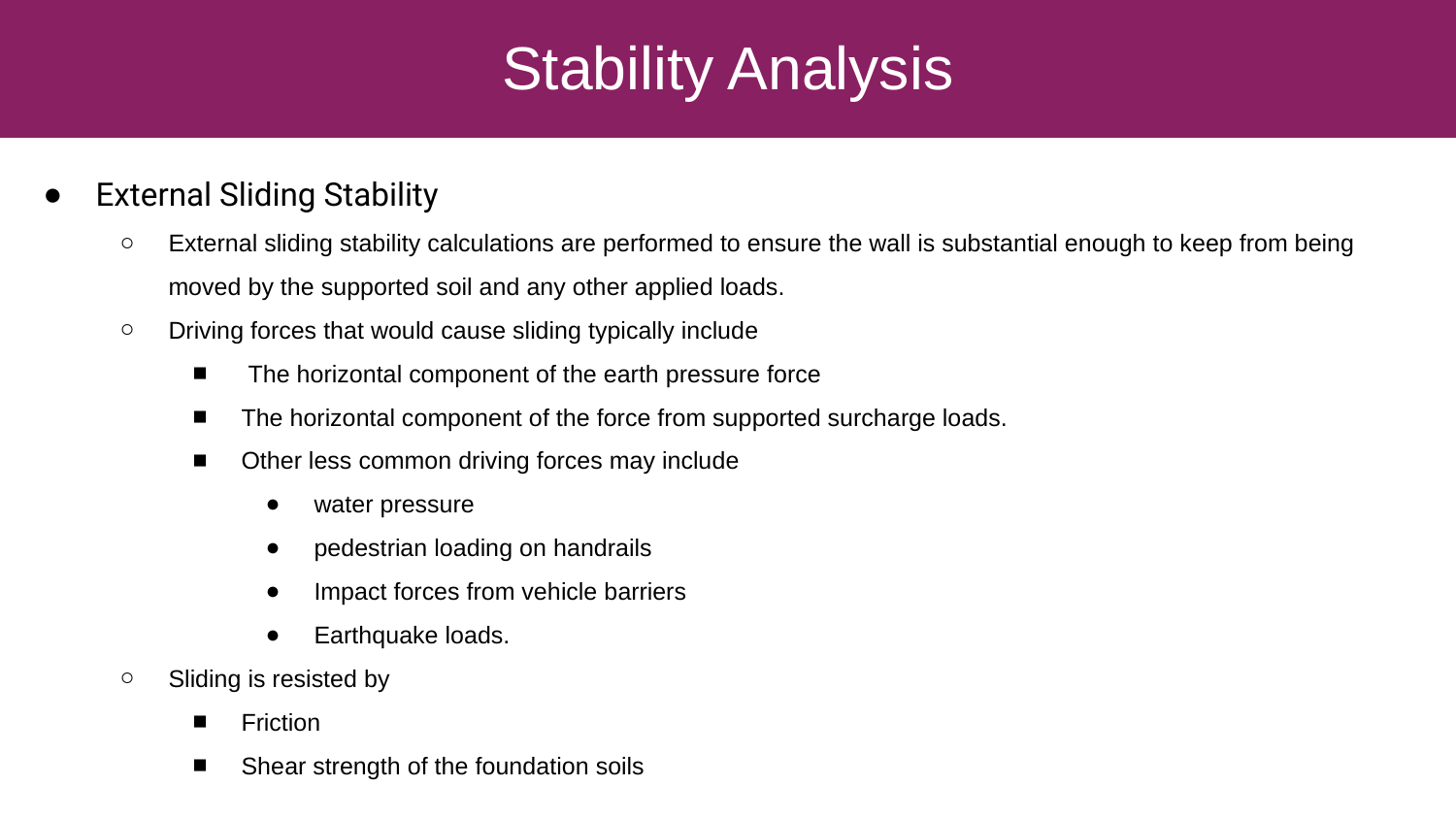

# Stability Analysis
External Sliding Stability
External sliding stability calculations are performed to ensure the wall is substantial enough to keep from being moved by the supported soil and any other applied loads.
Driving forces that would cause sliding typically include
 The horizontal component of the earth pressure force
The horizontal component of the force from supported surcharge loads.
Other less common driving forces may include
water pressure
pedestrian loading on handrails
Impact forces from vehicle barriers
Earthquake loads.
Sliding is resisted by
Friction
Shear strength of the foundation soils